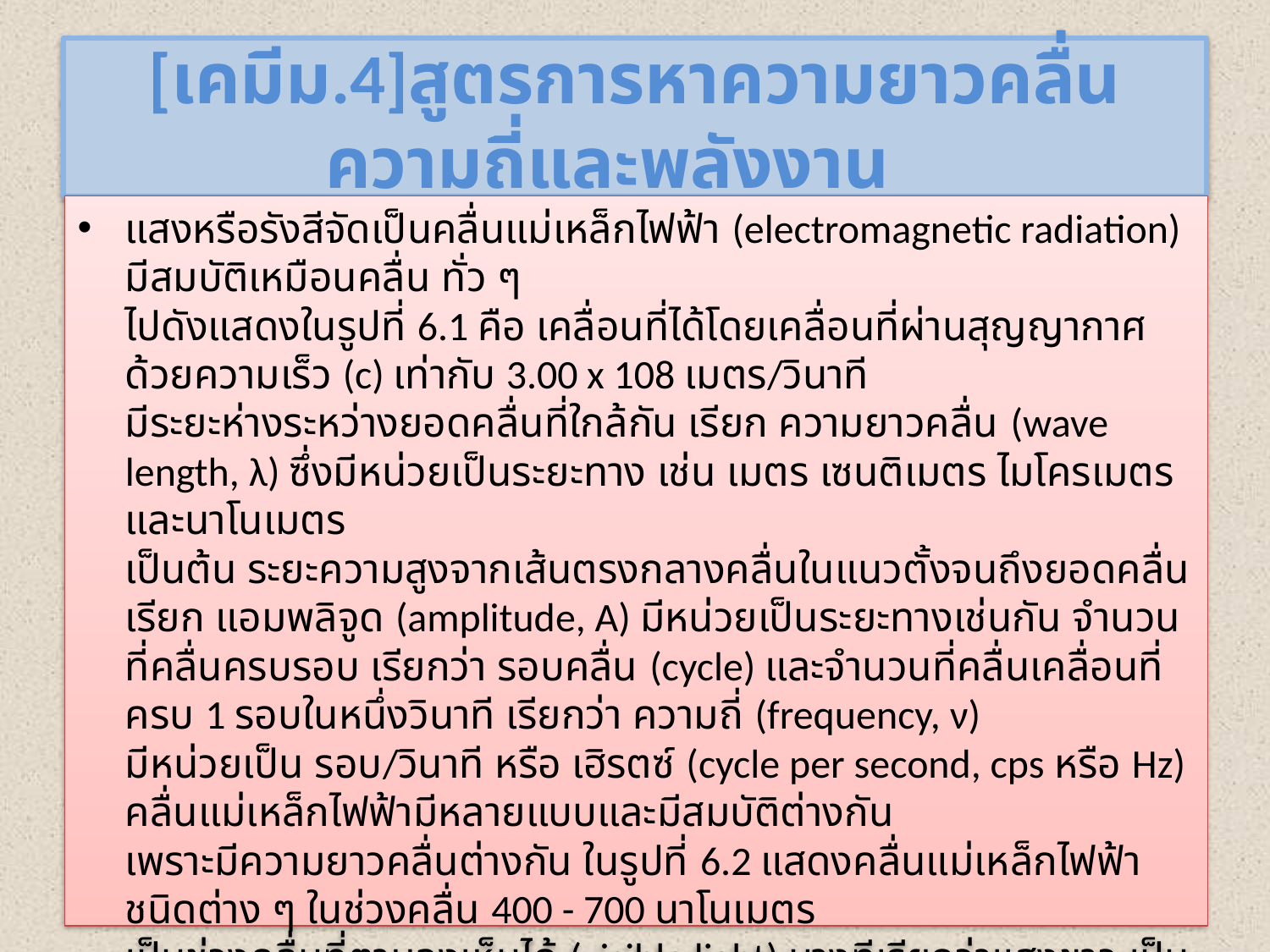

# [เคมีม.4]สูตรการหาความยาวคลื่น ความถี่และพลังงาน
แสงหรือรังสีจัดเป็นคลื่นแม่เหล็กไฟฟ้า (electromagnetic radiation) มีสมบัติเหมือนคลื่น ทั่ว ๆ
ไปดังแสดงในรูปที่ 6.1 คือ เคลื่อนที่ได้โดยเคลื่อนที่ผ่านสุญญากาศด้วยความเร็ว (c) เท่ากับ 3.00 x 108 เมตร/วินาที
มีระยะห่างระหว่างยอดคลื่นที่ใกล้กัน เรียก ความยาวคลื่น (wave length, λ) ซึ่งมีหน่วยเป็นระยะทาง เช่น เมตร เซนติเมตร ไมโครเมตร และนาโนเมตร
เป็นต้น ระยะความสูงจากเส้นตรงกลางคลื่นในแนวตั้งจนถึงยอดคลื่น เรียก แอมพลิจูด (amplitude, A) มีหน่วยเป็นระยะทางเช่นกัน จำนวนที่คลื่นครบรอบ เรียกว่า รอบคลื่น (cycle) และจำนวนที่คลื่นเคลื่อนที่ครบ 1 รอบในหนึ่งวินาที เรียกว่า ความถี่ (frequency, ν)
มีหน่วยเป็น รอบ/วินาที หรือ เฮิรตซ์ (cycle per second, cps หรือ Hz) คลื่นแม่เหล็กไฟฟ้ามีหลายแบบและมีสมบัติต่างกัน
เพราะมีความยาวคลื่นต่างกัน ในรูปที่ 6.2 แสดงคลื่นแม่เหล็กไฟฟ้าชนิดต่าง ๆ ในช่วงคลื่น 400 - 700 นาโนเมตร
เป็นช่วงคลื่นที่ตามองเห็นได้ (visible light) บางทีเรียกว่าแสงขาว เป็นช่วงคลื่นที่เปล่งออกมาจากหลอดไฟฟ้า และแสงอาทิตย์